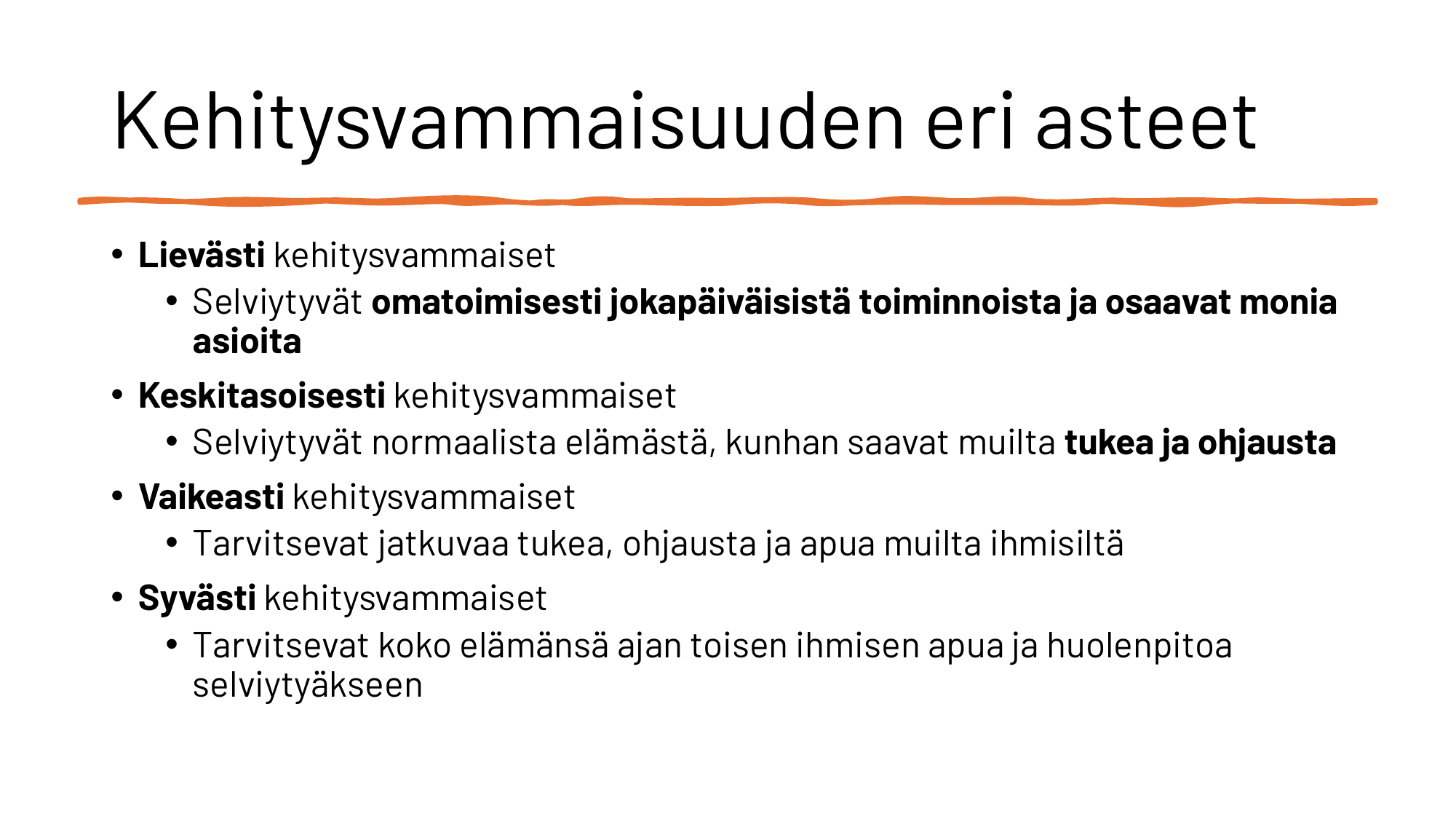

# Kehitysvammaisuuden eri asteet

Lievästi kehitysvammaiset
Selviytyvät omatoimisesti jokapäiväisistä toiminnoista ja osaavat monia asioita
Keskitasoisesti kehitysvammaiset
Selviytyvät normaalista elämästä, kunhan saavat muilta tukea ja ohjausta
Vaikeasti kehitysvammaiset
Tarvitsevat jatkuvaa tukea, ohjausta ja apua muilta ihmisiltä
Syvästi kehitysvammaiset
Tarvitsevat koko elämänsä ajan toisen ihmisen apua ja huolenpitoa selviytyäkseen